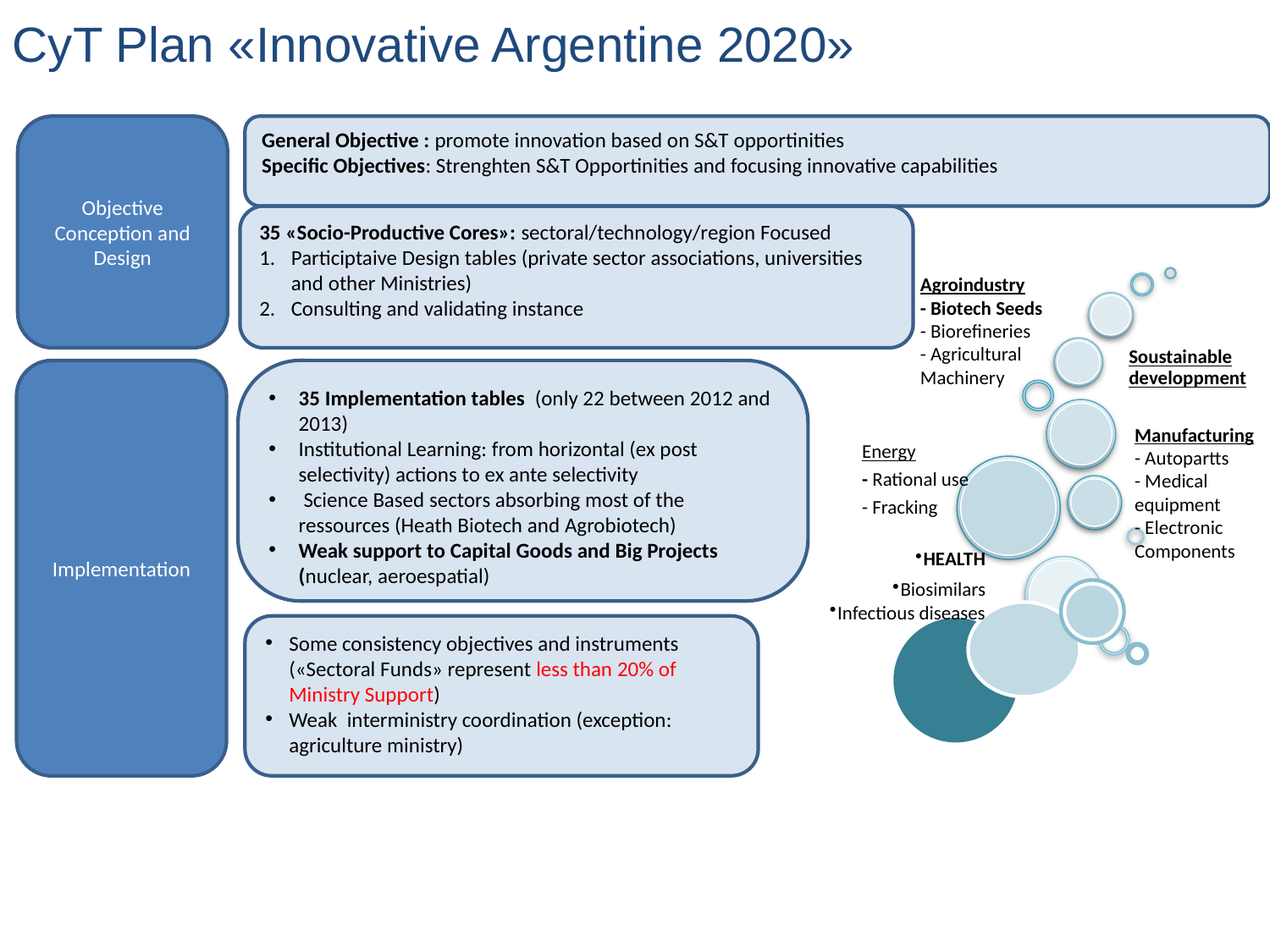

CyT Plan «Innovative Argentine 2020»
Objective Conception and Design
General Objective : promote innovation based on S&T opportinities
Specific Objectives: Strenghten S&T Opportinities and focusing innovative capabilities
35 «Socio-Productive Cores»: sectoral/technology/region Focused
Participtaive Design tables (private sector associations, universities and other Ministries)
Consulting and validating instance

Manufacturing
- Autopartts
- Medical equipment
- Electronic Components

Energy
- Rational use
- Fracking
Soustainable developpment
Agroindustry
- Biotech Seeds
- Biorefineries
- Agricultural Machinery

35 Implementation tables  (only 22 between 2012 and 2013)
Institutional Learning: from horizontal (ex post selectivity) actions to ex ante selectivity
 Science Based sectors absorbing most of the ressources (Heath Biotech and Agrobiotech)
Weak support to Capital Goods and Big Projects (nuclear, aeroespatial)

Implementation

HEALTH
Biosimilars
Infectious diseases

Some consistency objectives and instruments  («Sectoral Funds» represent less than 20% of Ministry Support)
Weak  interministry coordination (exception: agriculture ministry)